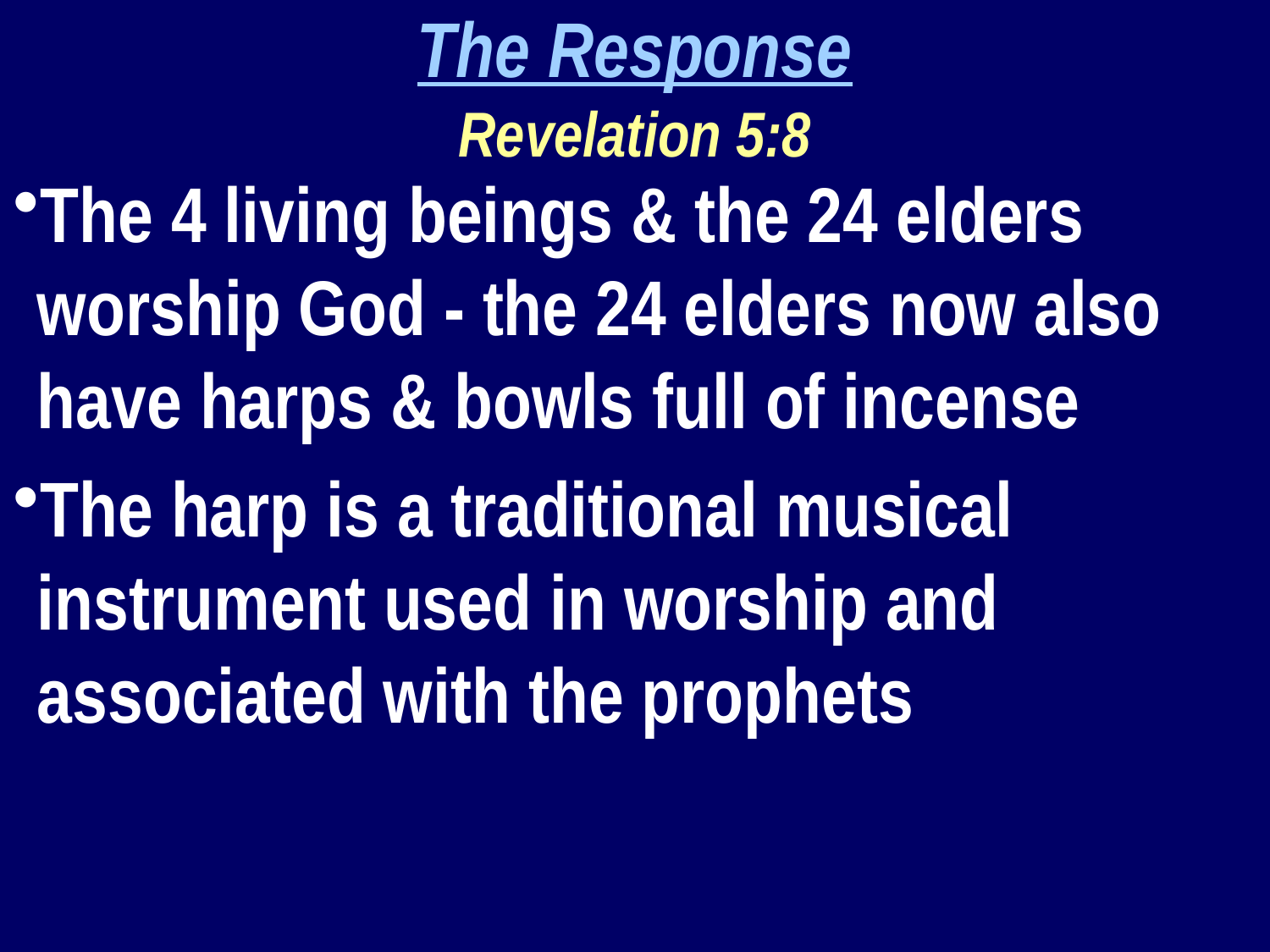

The Response
Revelation 5:8
The 4 living beings & the 24 elders worship God - the 24 elders now also have harps & bowls full of incense
The harp is a traditional musical instrument used in worship and associated with the prophets